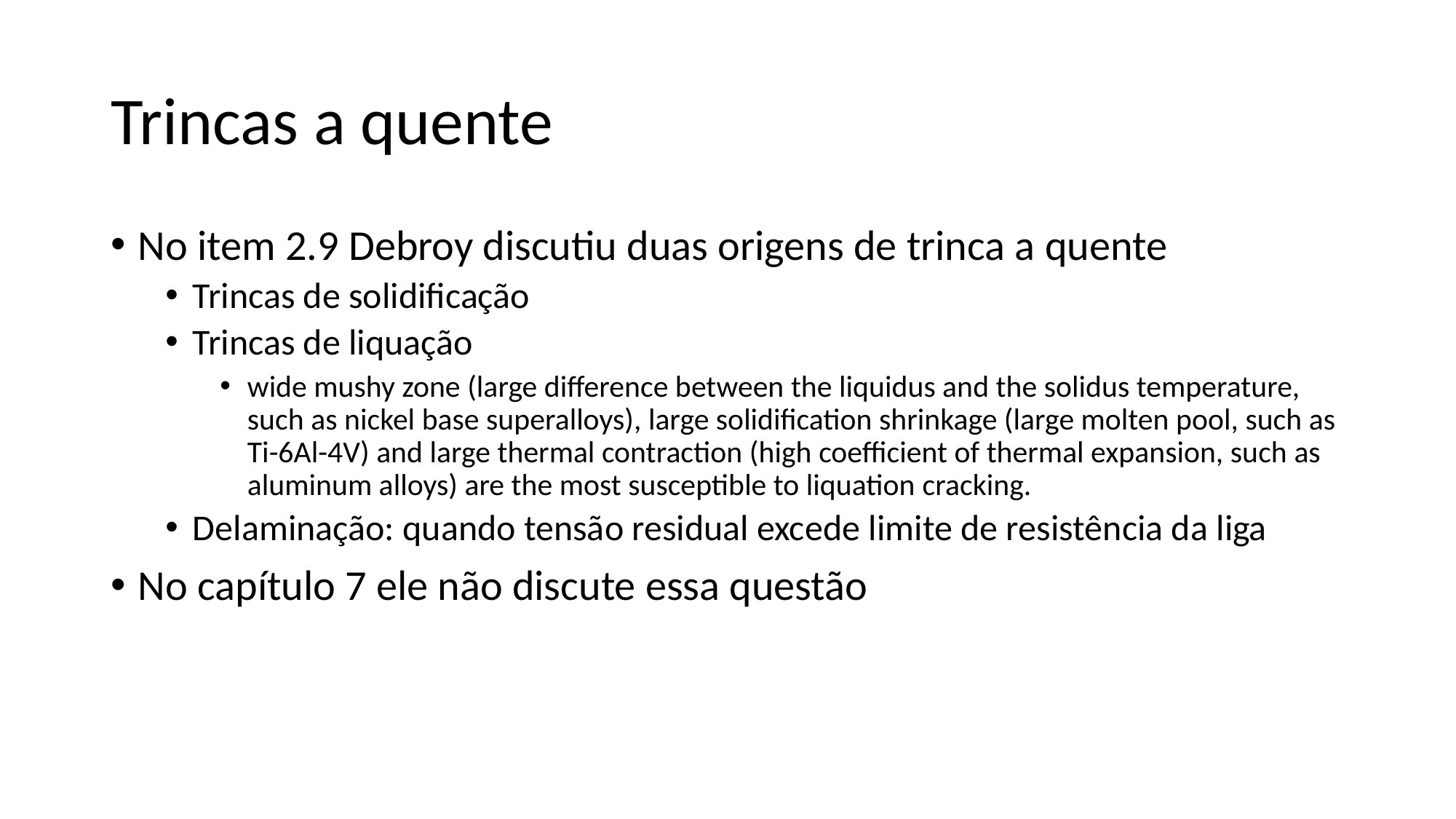

# Trincas a quente
No item 2.9 Debroy discutiu duas origens de trinca a quente
Trincas de solidificação
Trincas de liquação
wide mushy zone (large difference between the liquidus and the solidus temperature, such as nickel base superalloys), large solidification shrinkage (large molten pool, such as Ti-6Al-4V) and large thermal contraction (high coefficient of thermal expansion, such as aluminum alloys) are the most susceptible to liquation cracking.
Delaminação: quando tensão residual excede limite de resistência da liga
No capítulo 7 ele não discute essa questão